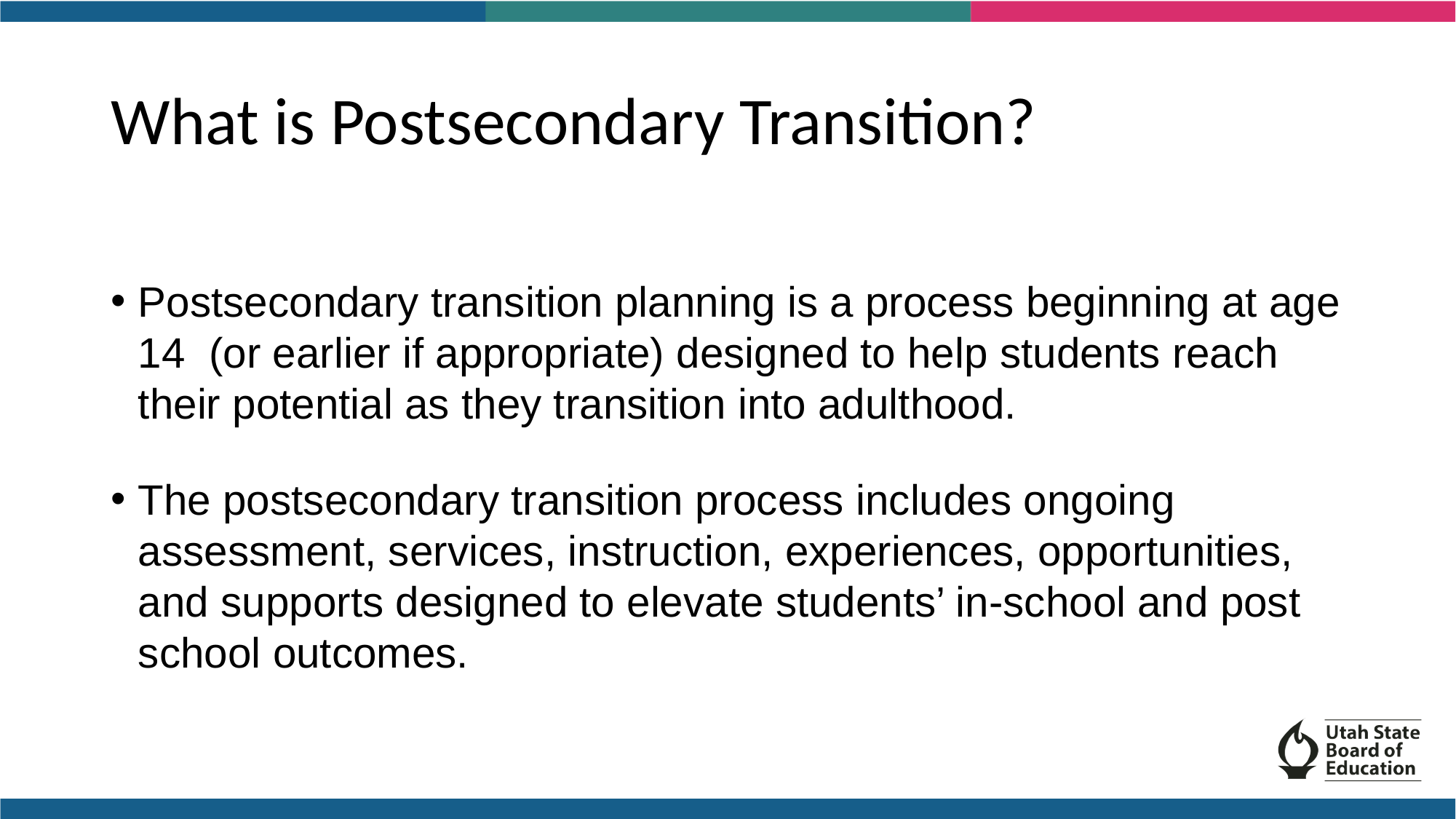

# What is Postsecondary Transition?

Postsecondary transition planning is a process beginning at age 14  (or earlier if appropriate) designed to help students reach their potential as they transition into adulthood.
The postsecondary transition process includes ongoing assessment, services, instruction, experiences, opportunities, and supports designed to elevate students’ in-school and post school outcomes.